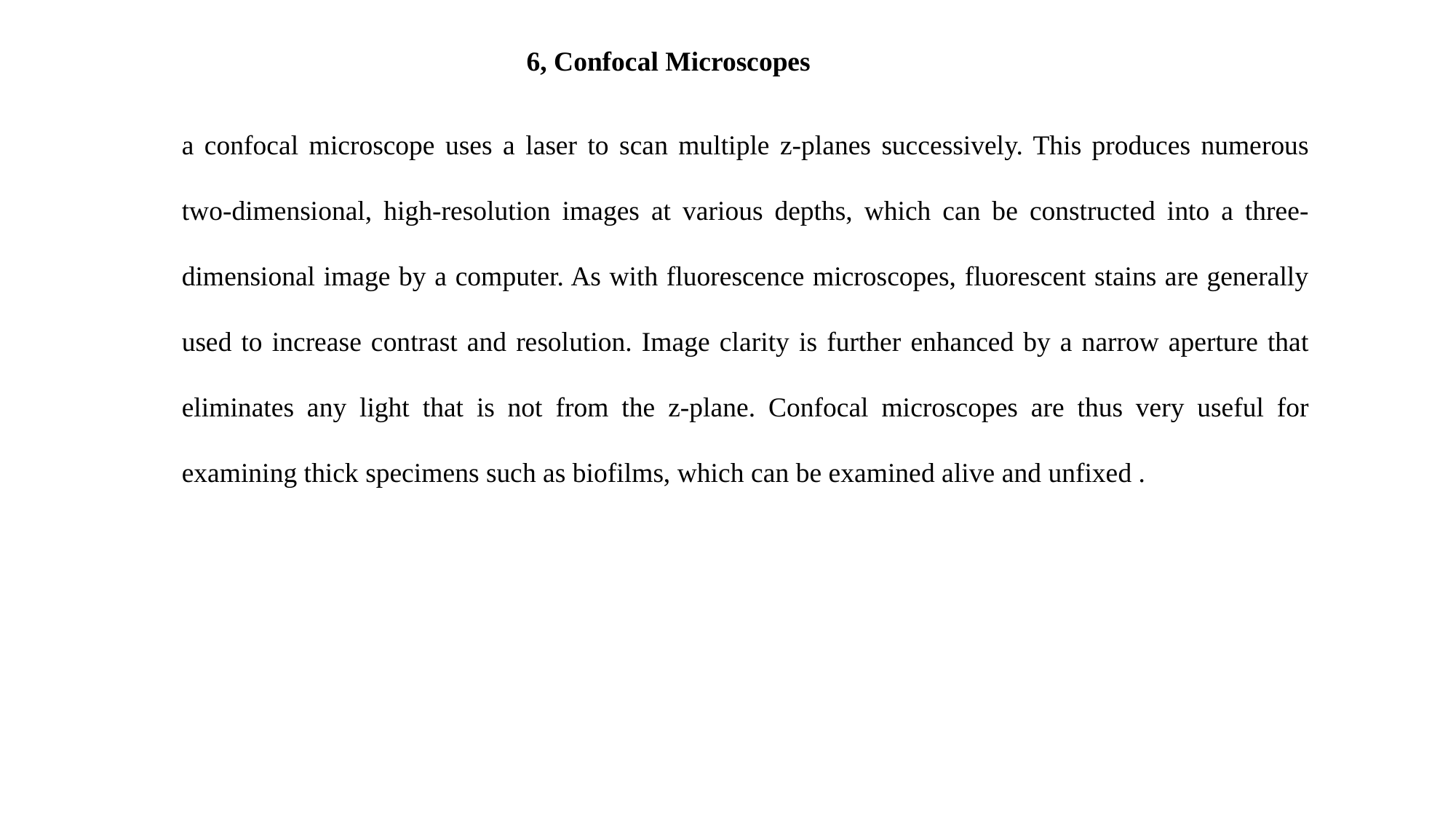

6, Confocal Microscopes
a confocal microscope uses a laser to scan multiple z-planes successively. This produces numerous two-dimensional, high-resolution images at various depths, which can be constructed into a three-dimensional image by a computer. As with fluorescence microscopes, fluorescent stains are generally used to increase contrast and resolution. Image clarity is further enhanced by a narrow aperture that eliminates any light that is not from the z-plane. Confocal microscopes are thus very useful for examining thick specimens such as biofilms, which can be examined alive and unfixed .